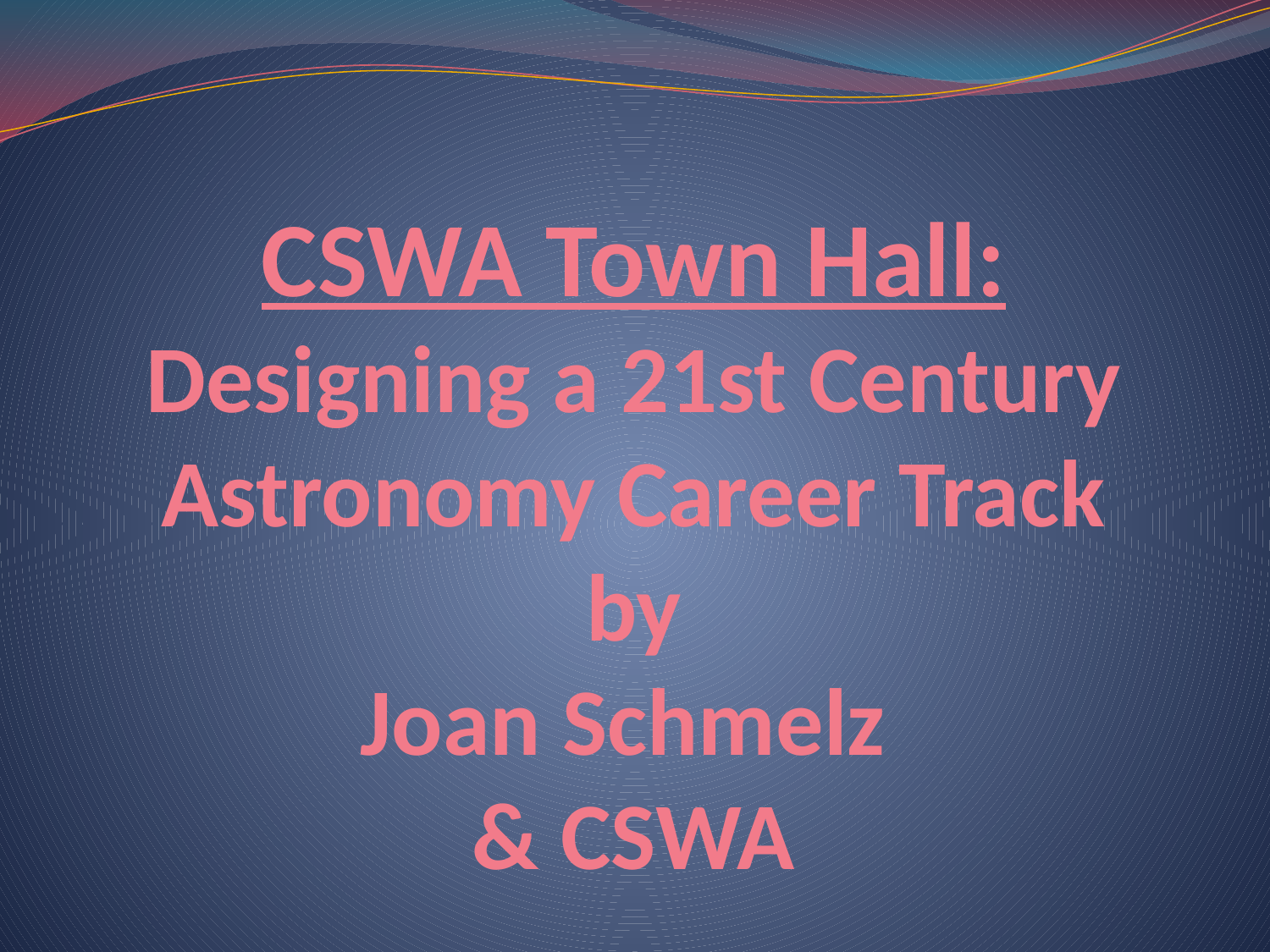

# CSWA Town Hall: Designing a 21st Century Astronomy Career Track by Joan Schmelz & CSWA